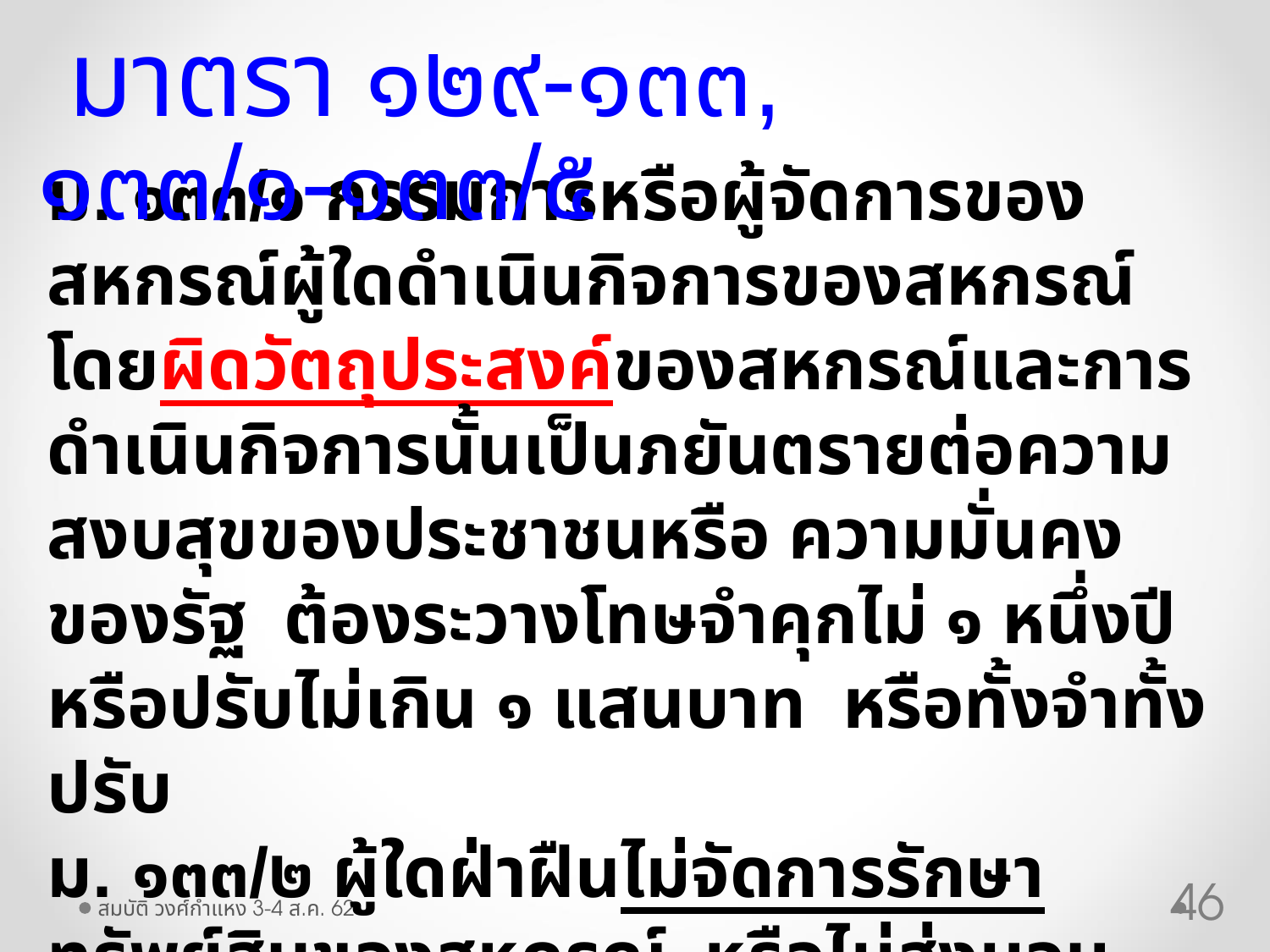

มาตรา ๑๒๙-๑๓๓, ๑๓๓/๑-๑๓๓/๕
ม. ๑๓๓/๑ กรรมการหรือผู้จัดการของสหกรณ์ผู้ใดดำเนินกิจการของสหกรณ์โดยผิดวัตถุประสงค์ของสหกรณ์และการดำเนินกิจการนั้นเป็นภยันตรายต่อความสงบสุขของประชาชนหรือ ความมั่นคงของรัฐ  ต้องระวางโทษจำคุกไม่ ๑ หนึ่งปี  หรือปรับไม่เกิน ๑ แสนบาท  หรือทั้งจำทั้งปรับ
ม. ๑๓๓/๒ ผู้ใดฝ่าฝืนไม่จัดการรักษาทรัพย์สินของสหกรณ์  หรือไม่ส่งมอบทรัพย์สิน  สมุดบัญชี  เอกสาร  และสิ่งอื่นของสหกรณ์ให้แก่ผู้ชำระบัญชีตาม ม.๗๘  ต้องระวางโทษปรับไม่เกิน ๑ แสนบาท
46
สมบัติ วงศ์กำแหง 3-4 ส.ค. 62